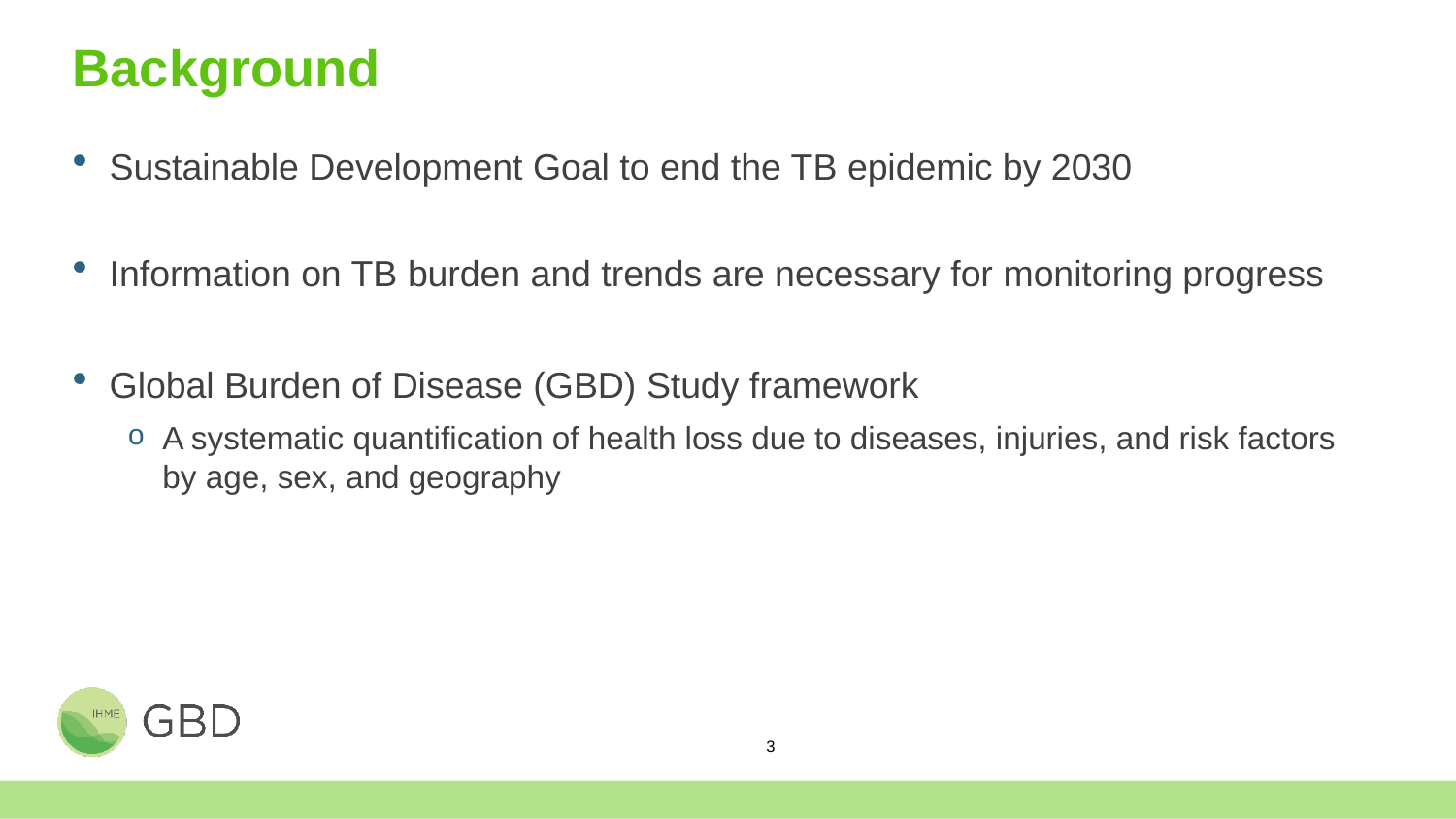

# Background
Sustainable Development Goal to end the TB epidemic by 2030

Information on TB burden and trends are necessary for monitoring progress

Global Burden of Disease (GBD) Study framework
A systematic quantification of health loss due to diseases, injuries, and risk factors by age, sex, and geography

3